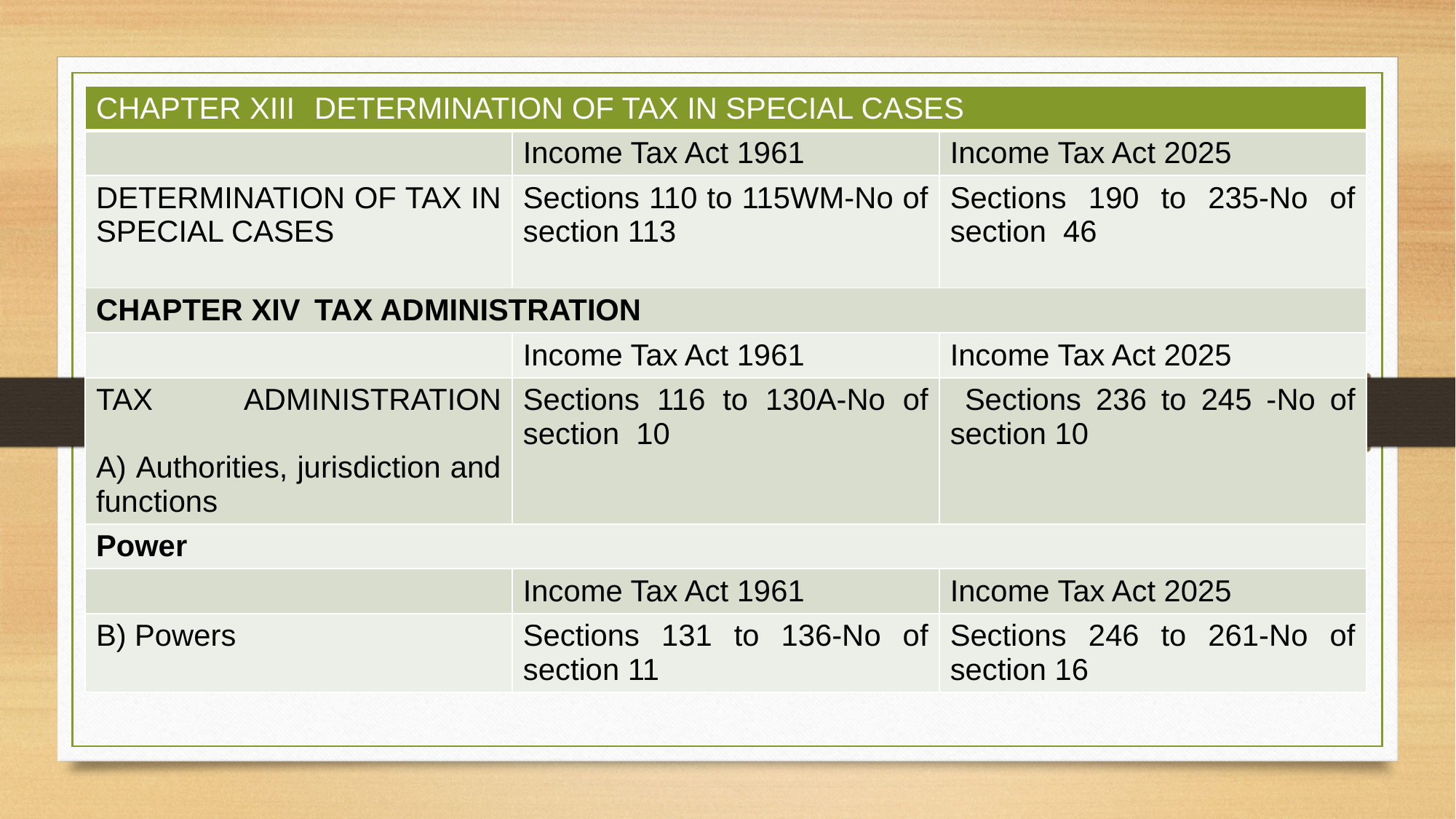

| CHAPTER XIII DETERMINATION OF TAX IN SPECIAL CASES |  |  |
| --- | --- | --- |
|  | Income Tax Act 1961 | Income Tax Act 2025 |
| DETERMINATION OF TAX IN SPECIAL CASES | Sections 110 to 115WM-No of section 113 | Sections 190 to 235-No of section 46 |
| CHAPTER XIV TAX ADMINISTRATION |  |  |
|  | Income Tax Act 1961 | Income Tax Act 2025 |
| TAX ADMINISTRATION A) Authorities, jurisdiction and functions | Sections 116 to 130A-No of section 10 | Sections 236 to 245 -No of section 10 |
| Power |  |  |
|  | Income Tax Act 1961 | Income Tax Act 2025 |
| B) Powers | Sections 131 to 136-No of section 11 | Sections 246 to 261-No of section 16 |